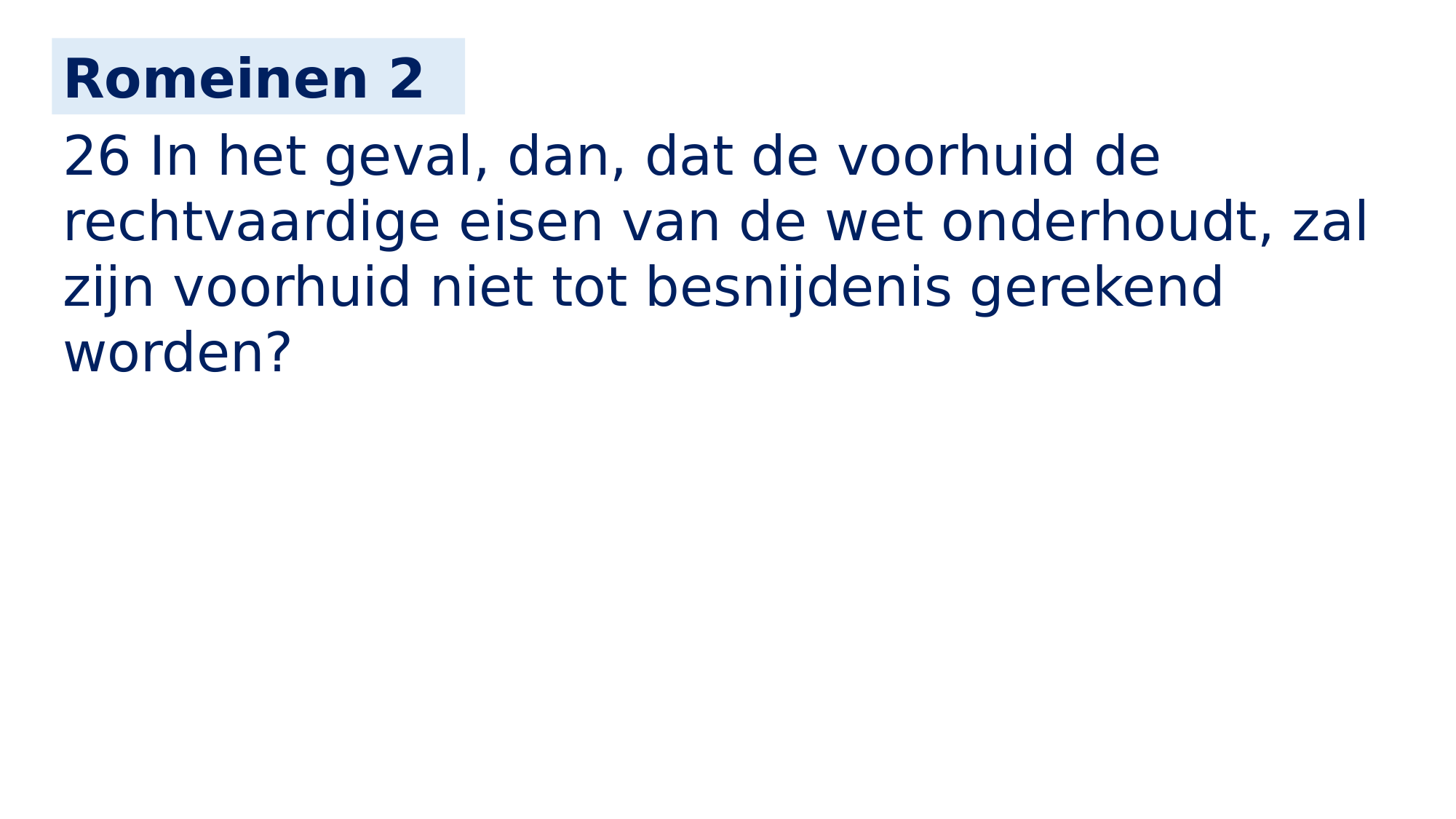

Romeinen 2
26 In het geval, dan, dat de voorhuid de rechtvaardige eisen van de wet onderhoudt, zal zijn voorhuid niet tot besnijdenis gerekend worden?